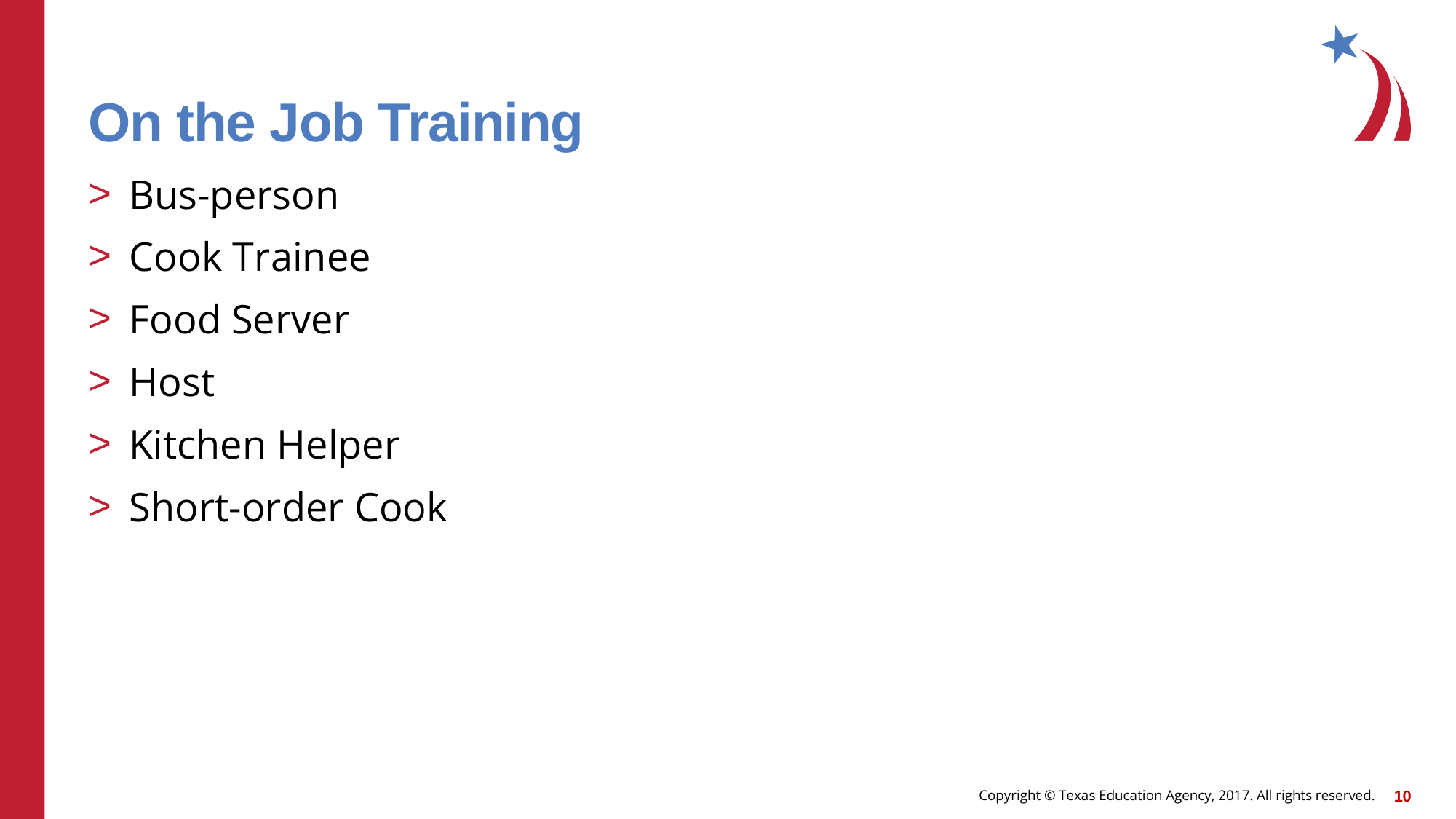

# On the Job Training
Bus-person
Cook Trainee
Food Server
Host
Kitchen Helper
Short-order Cook